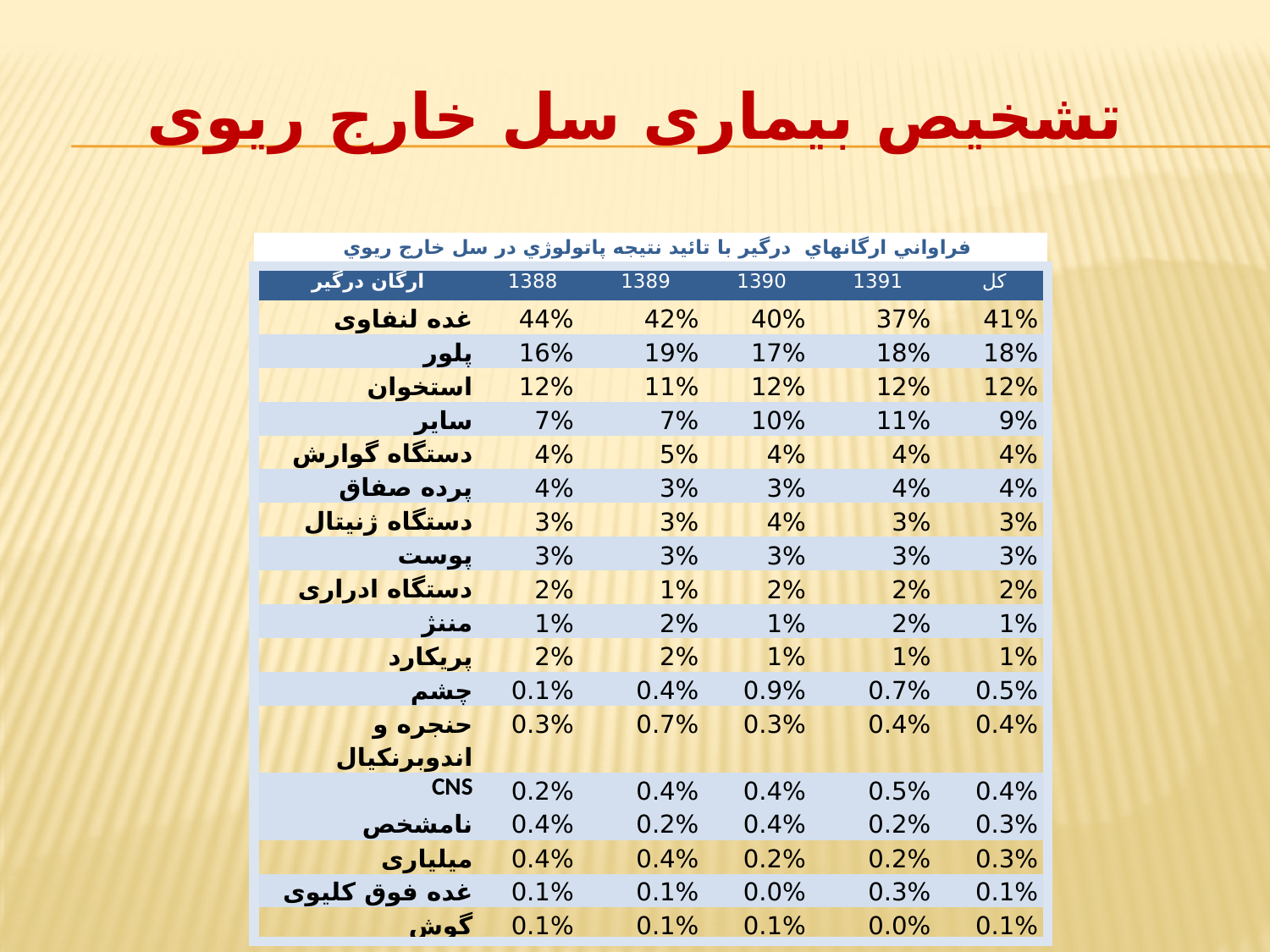

# تشخیص بیماری سل خارج ریوی
| فراواني ارگانهاي درگير با تائيد نتيجه پاتولوژي در سل خارج ريوي |  |  |  |  |  |
| --- | --- | --- | --- | --- | --- |
| ارگان درگير | 1388 | 1389 | 1390 | 1391 | كل |
| غده لنفاوی | 44% | 42% | 40% | 37% | 41% |
| پلور | 16% | 19% | 17% | 18% | 18% |
| استخوان | 12% | 11% | 12% | 12% | 12% |
| سایر | 7% | 7% | 10% | 11% | 9% |
| دستگاه گوارش | 4% | 5% | 4% | 4% | 4% |
| پرده صفاق | 4% | 3% | 3% | 4% | 4% |
| دستگاه ژنیتال | 3% | 3% | 4% | 3% | 3% |
| پوست | 3% | 3% | 3% | 3% | 3% |
| دستگاه ادراری | 2% | 1% | 2% | 2% | 2% |
| مننژ | 1% | 2% | 1% | 2% | 1% |
| پریكارد | 2% | 2% | 1% | 1% | 1% |
| چشم | 0.1% | 0.4% | 0.9% | 0.7% | 0.5% |
| حنجره و اندوبرنكیال | 0.3% | 0.7% | 0.3% | 0.4% | 0.4% |
| CNS | 0.2% | 0.4% | 0.4% | 0.5% | 0.4% |
| نامشخص | 0.4% | 0.2% | 0.4% | 0.2% | 0.3% |
| میلیاری | 0.4% | 0.4% | 0.2% | 0.2% | 0.3% |
| غده فوق كلیوی | 0.1% | 0.1% | 0.0% | 0.3% | 0.1% |
| گوش | 0.1% | 0.1% | 0.1% | 0.0% | 0.1% |